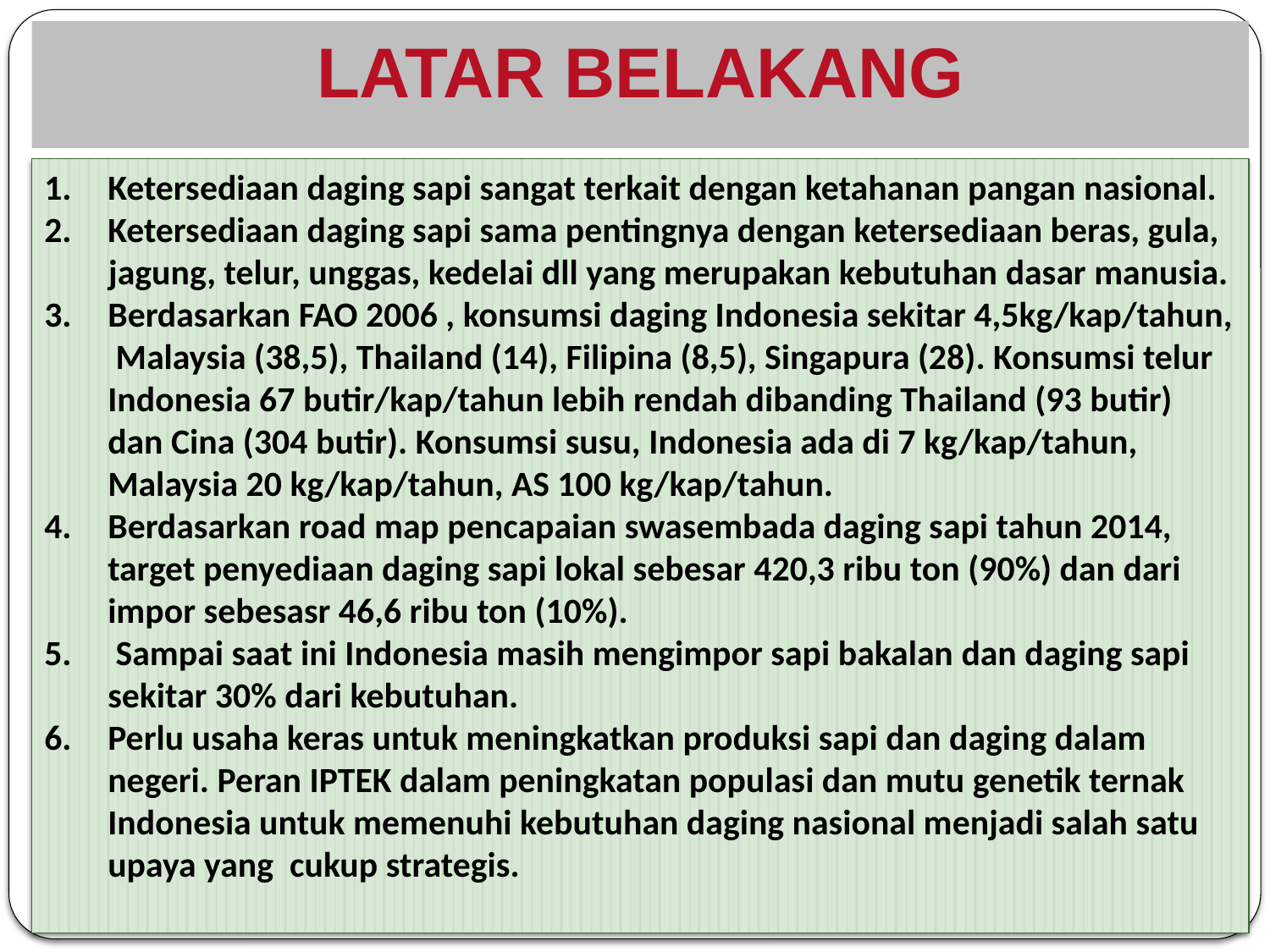

# LATAR BELAKANG
Ketersediaan daging sapi sangat terkait dengan ketahanan pangan nasional.
Ketersediaan daging sapi sama pentingnya dengan ketersediaan beras, gula,
        jagung, telur, unggas, kedelai dll yang merupakan kebutuhan dasar manusia.
Berdasarkan FAO 2006 , konsumsi daging Indonesia sekitar 4,5kg/kap/tahun,  Malaysia (38,5), Thailand (14), Filipina (8,5), Singapura (28). Konsumsi telur Indonesia 67 butir/kap/tahun lebih rendah dibanding Thailand (93 butir) dan Cina (304 butir). Konsumsi susu, Indonesia ada di 7 kg/kap/tahun, Malaysia 20 kg/kap/tahun, AS 100 kg/kap/tahun.
Berdasarkan road map pencapaian swasembada daging sapi tahun 2014,    target penyediaan daging sapi lokal sebesar 420,3 ribu ton (90%) dan dari impor sebesasr 46,6 ribu ton (10%).
 Sampai saat ini Indonesia masih mengimpor sapi bakalan dan daging sapi sekitar 30% dari kebutuhan.
Perlu usaha keras untuk meningkatkan produksi sapi dan daging dalam negeri. Peran IPTEK dalam peningkatan populasi dan mutu genetik ternak Indonesia untuk memenuhi kebutuhan daging nasional menjadi salah satu upaya yang  cukup strategis.